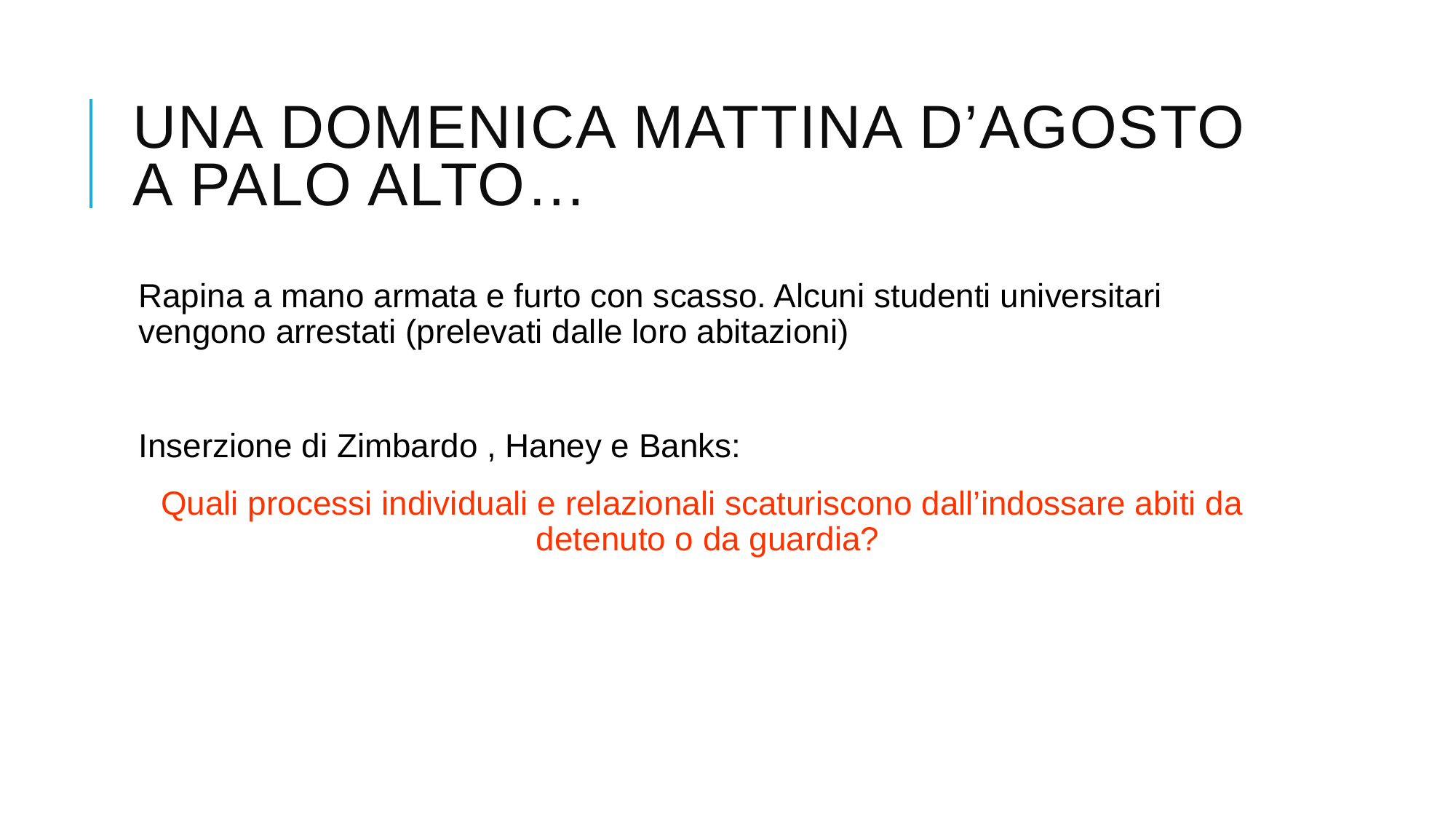

# Una domenica mattina d’agosto a Palo Alto…
Rapina a mano armata e furto con scasso. Alcuni studenti universitari vengono arrestati (prelevati dalle loro abitazioni)

Inserzione di Zimbardo , Haney e Banks:
Quali processi individuali e relazionali scaturiscono dall’indossare abiti da detenuto o da guardia?